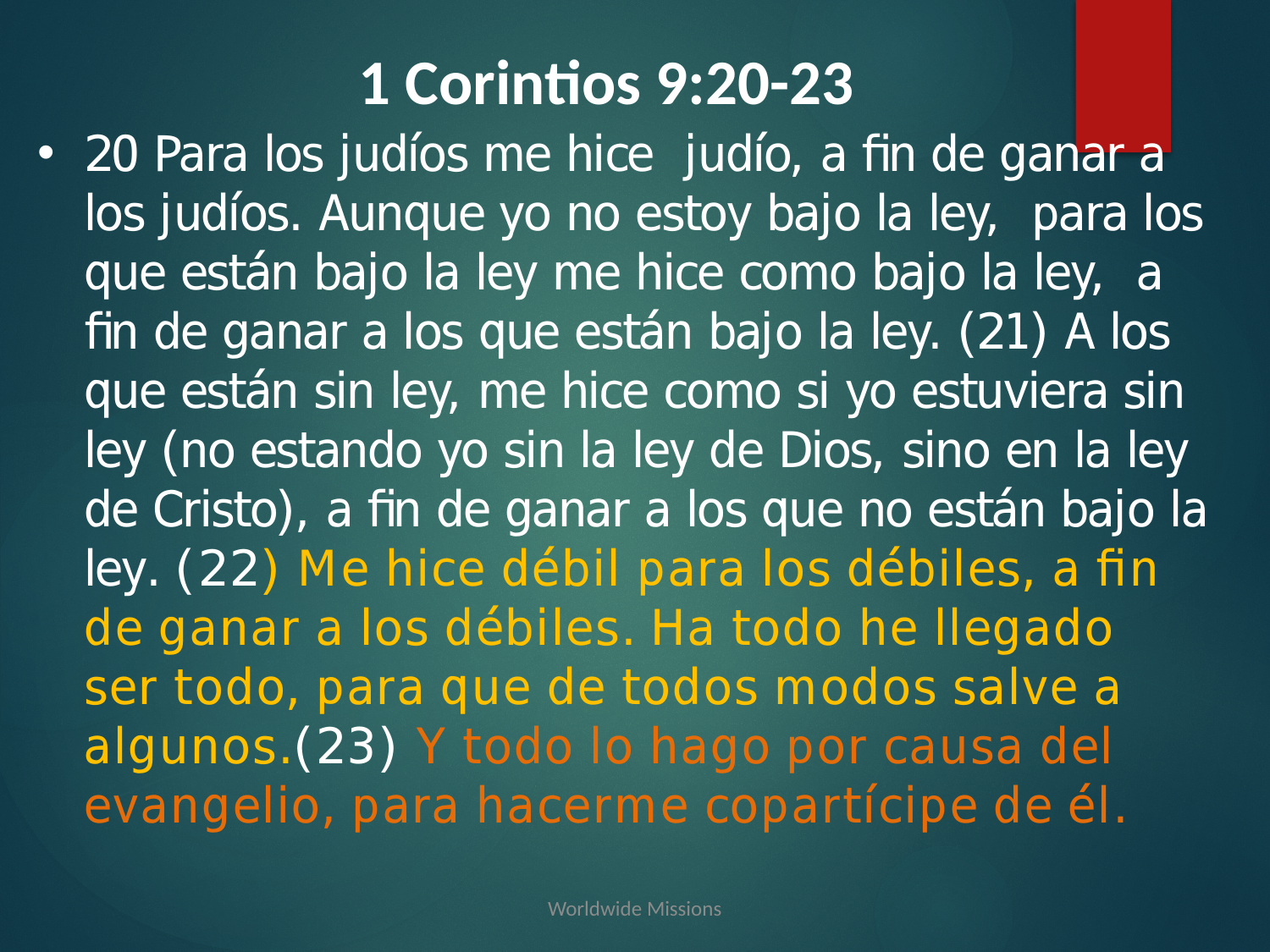

1 Corintios 9:20-23
20 Para los judíos me hice  judío, a fin de ganar a los judíos. Aunque yo no estoy bajo la ley,  para los que están bajo la ley me hice como bajo la ley,  a fin de ganar a los que están bajo la ley. (21) A los que están sin ley, me hice como si yo estuviera sin ley (no estando yo sin la ley de Dios, sino en la ley de Cristo), a fin de ganar a los que no están bajo la ley. (22) Me hice débil para los débiles, a fin de ganar a los débiles. Ha todo he llegado  ser todo, para que de todos modos salve a algunos.(23) Y todo lo hago por causa del evangelio, para hacerme copartícipe de él.
Worldwide Missions